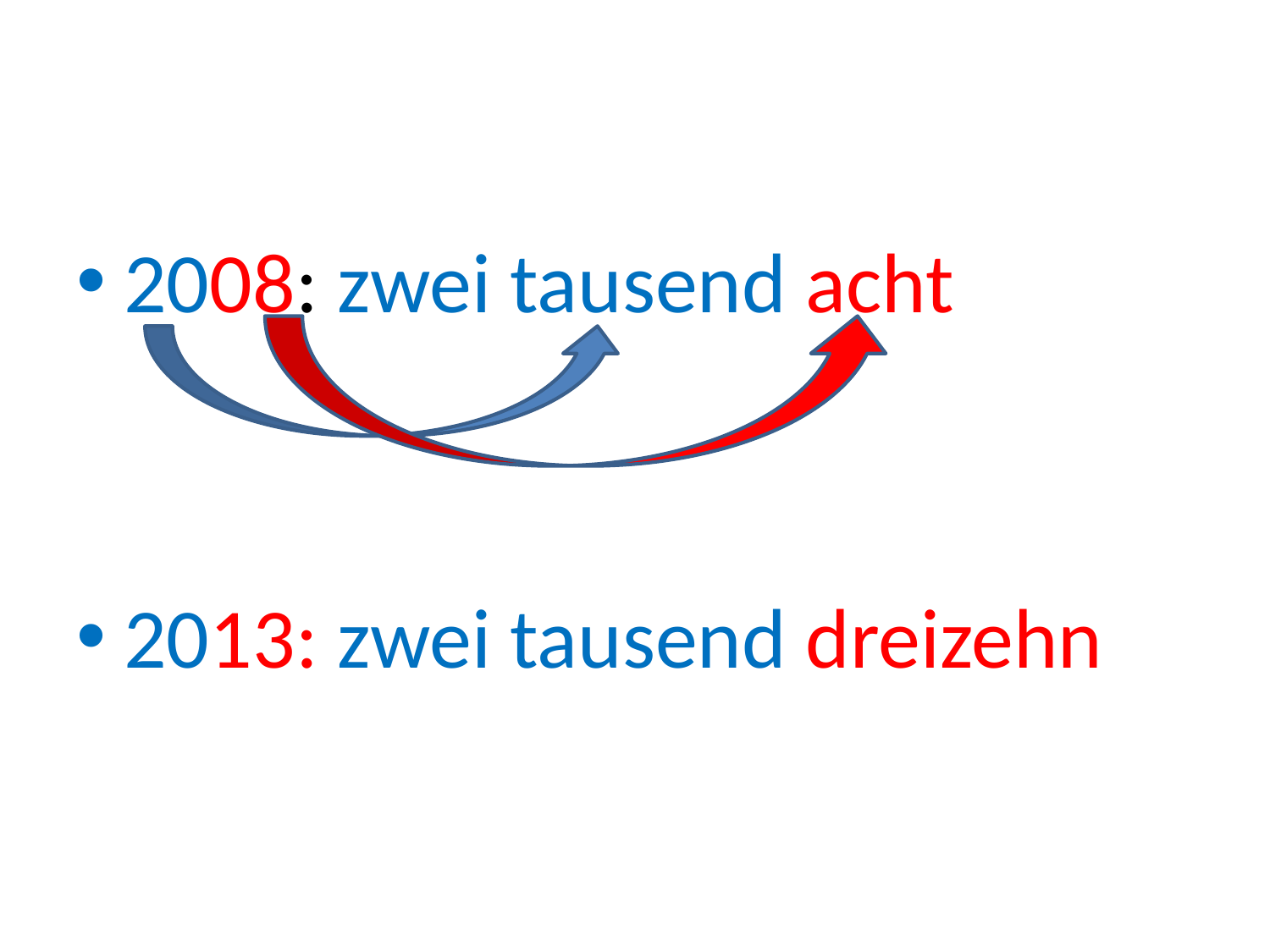

#
2008: zwei tausend acht

2013: zwei tausend dreizehn